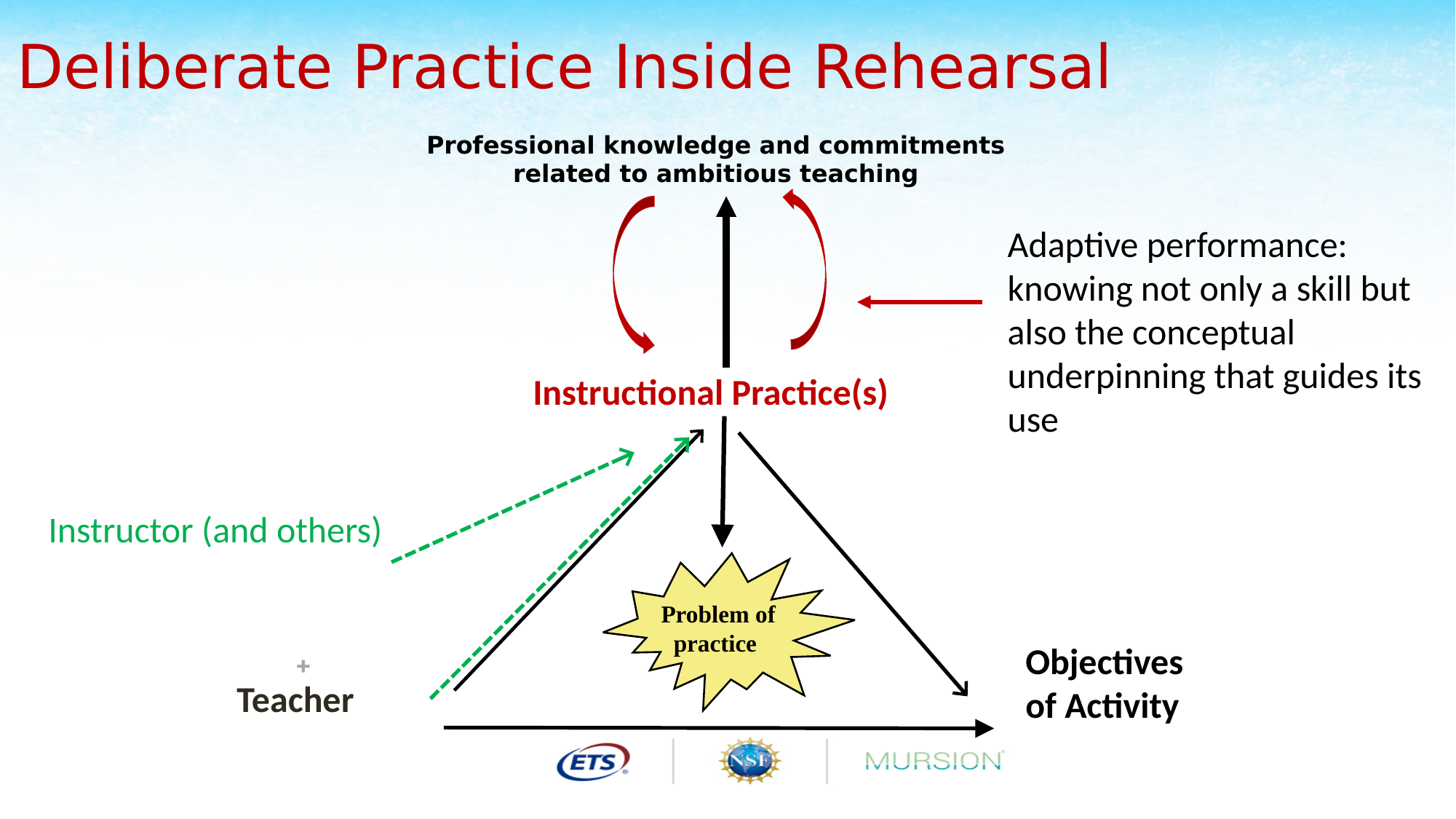

# Deliberate Practice Inside Rehearsal
Professional knowledge and commitments
related to ambitious teaching

Adaptive performance: knowing not only a skill but also the conceptual underpinning that guides its use
Instructional Practice(s)
Instructor (and others)

Problem of practice
Objectives
of Activity
+
Teacher